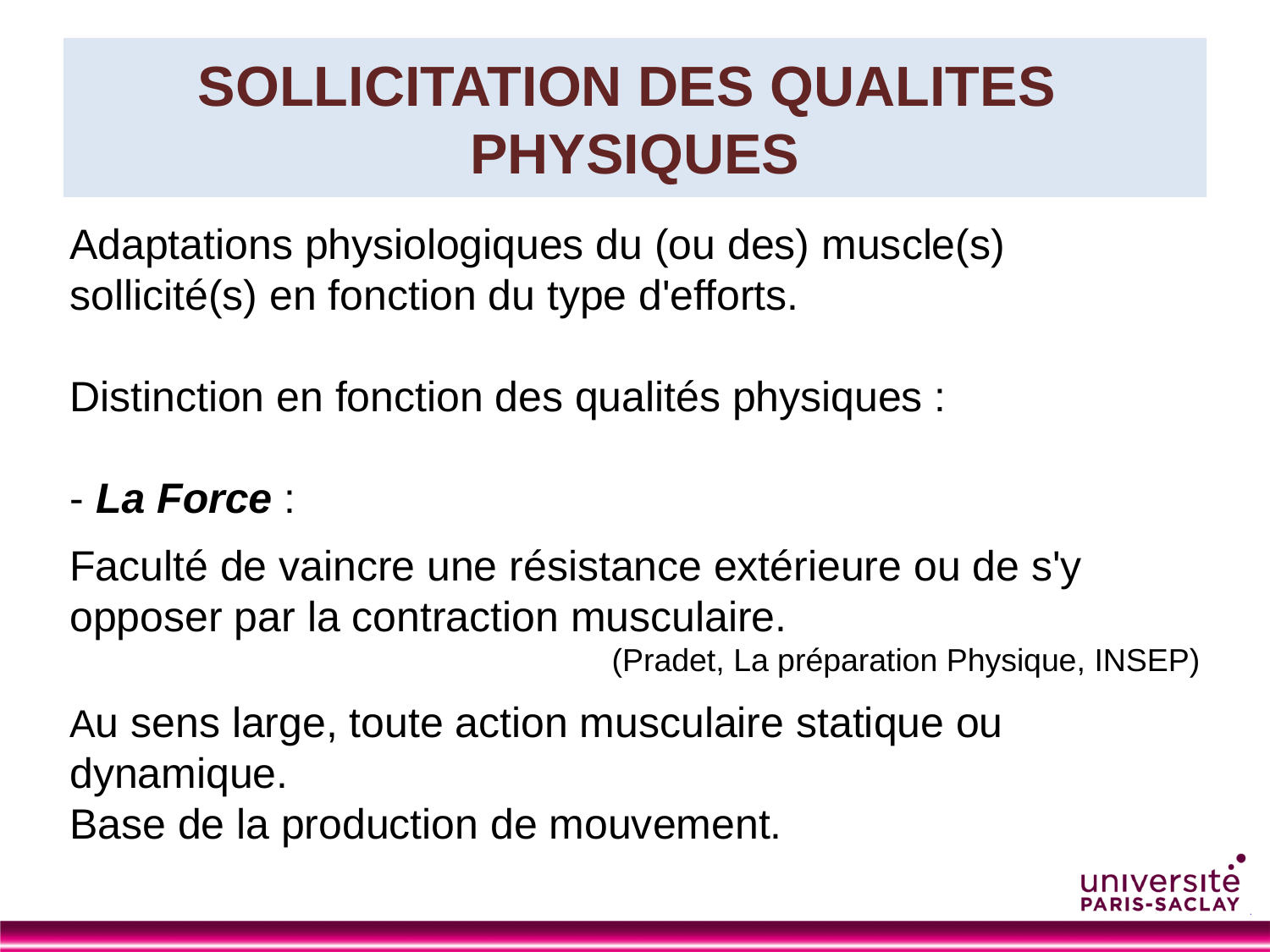

# SOLLICITATION DES QUALITES PHYSIQUES
Adaptations physiologiques du (ou des) muscle(s) sollicité(s) en fonction du type d'efforts.

Distinction en fonction des qualités physiques :

- La Force :

Faculté de vaincre une résistance extérieure ou de s'y opposer par la contraction musculaire.
(Pradet, La préparation Physique, INSEP)

Au sens large, toute action musculaire statique ou dynamique.
Base de la production de mouvement.